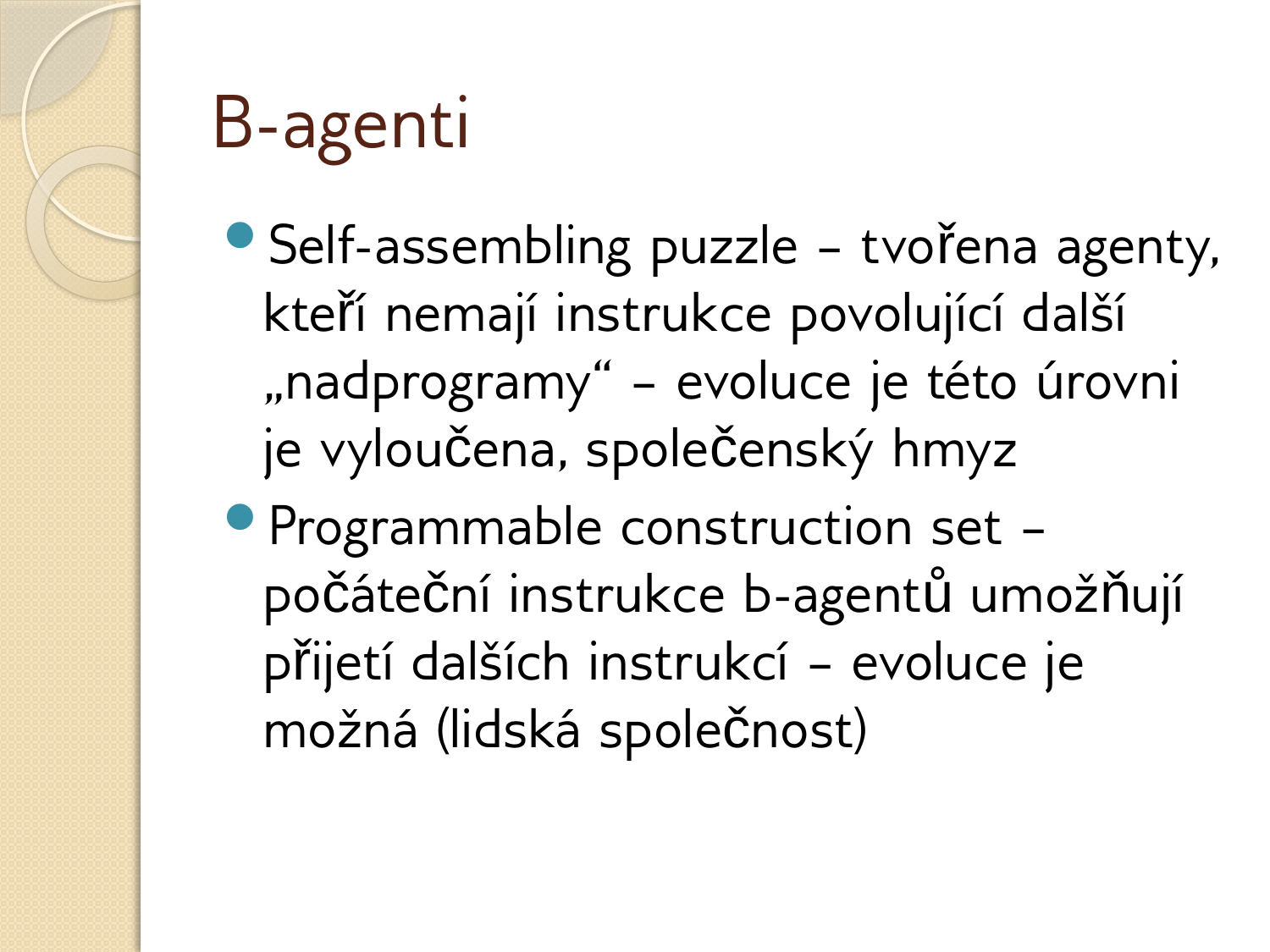

# B-agenti
Self-assembling puzzle – tvořena agenty, kteří nemají instrukce povolující další „nadprogramy“ – evoluce je této úrovni je vyloučena, společenský hmyz
Programmable construction set – počáteční instrukce b-agentů umožňují přijetí dalších instrukcí – evoluce je možná (lidská společnost)